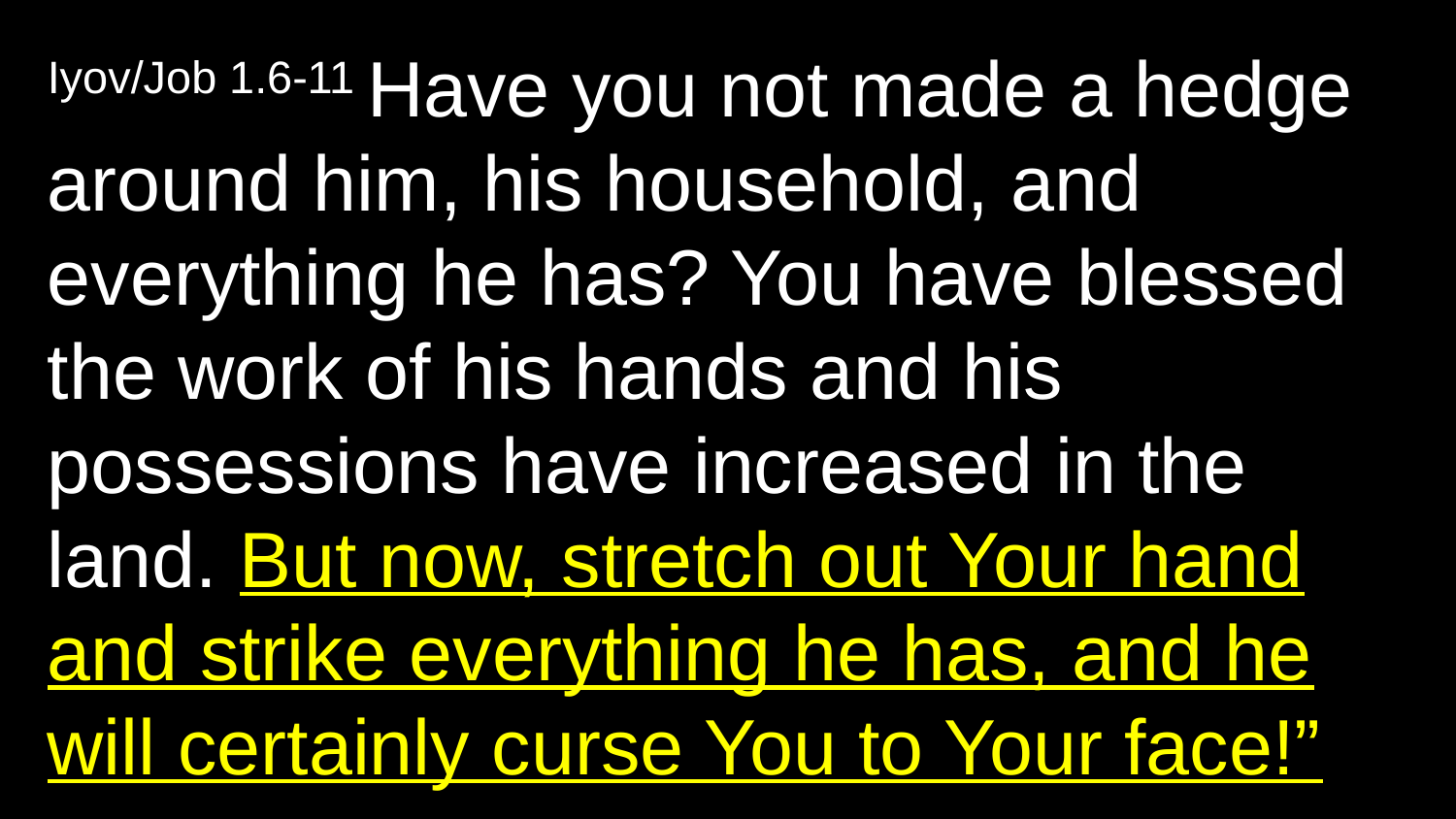

Iyov/Job 1.6-11 Have you not made a hedge around him, his household, and everything he has? You have blessed the work of his hands and his possessions have increased in the land. But now, stretch out Your hand and strike everything he has, and he will certainly curse You to Your face!”